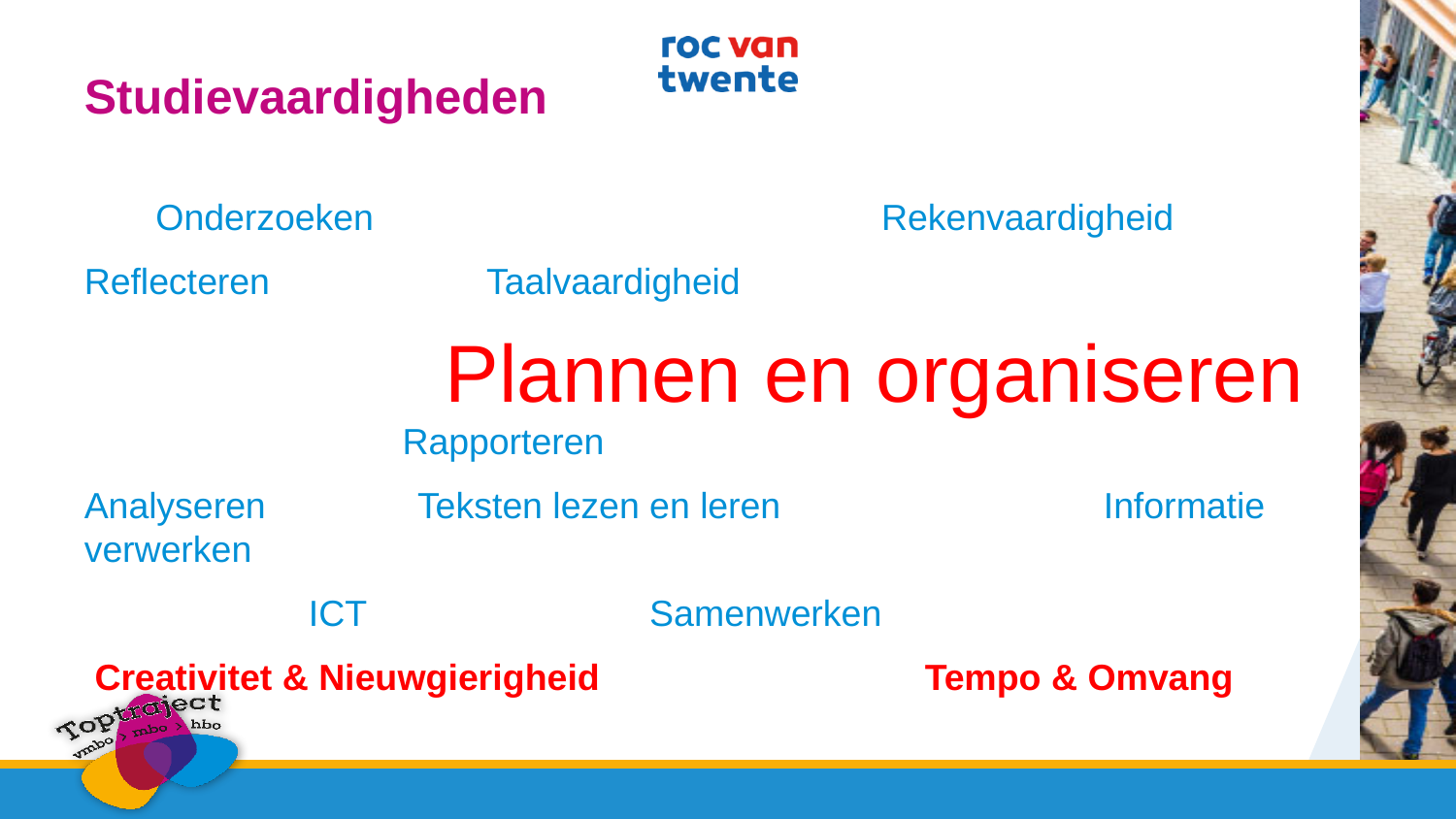

19-11-2017
# Studievaardigheden
       Onderzoeken                                                  Rekenvaardigheid
Reflecteren	           Taalvaardigheid
                Plannen en organiseren	                 Rapporteren
Analyseren               Teksten lezen en leren	                         	Informatie verwerken
                      ICT	                           Samenwerken
 Creativitet & Nieuwgierigheid                                Tempo & Omvang